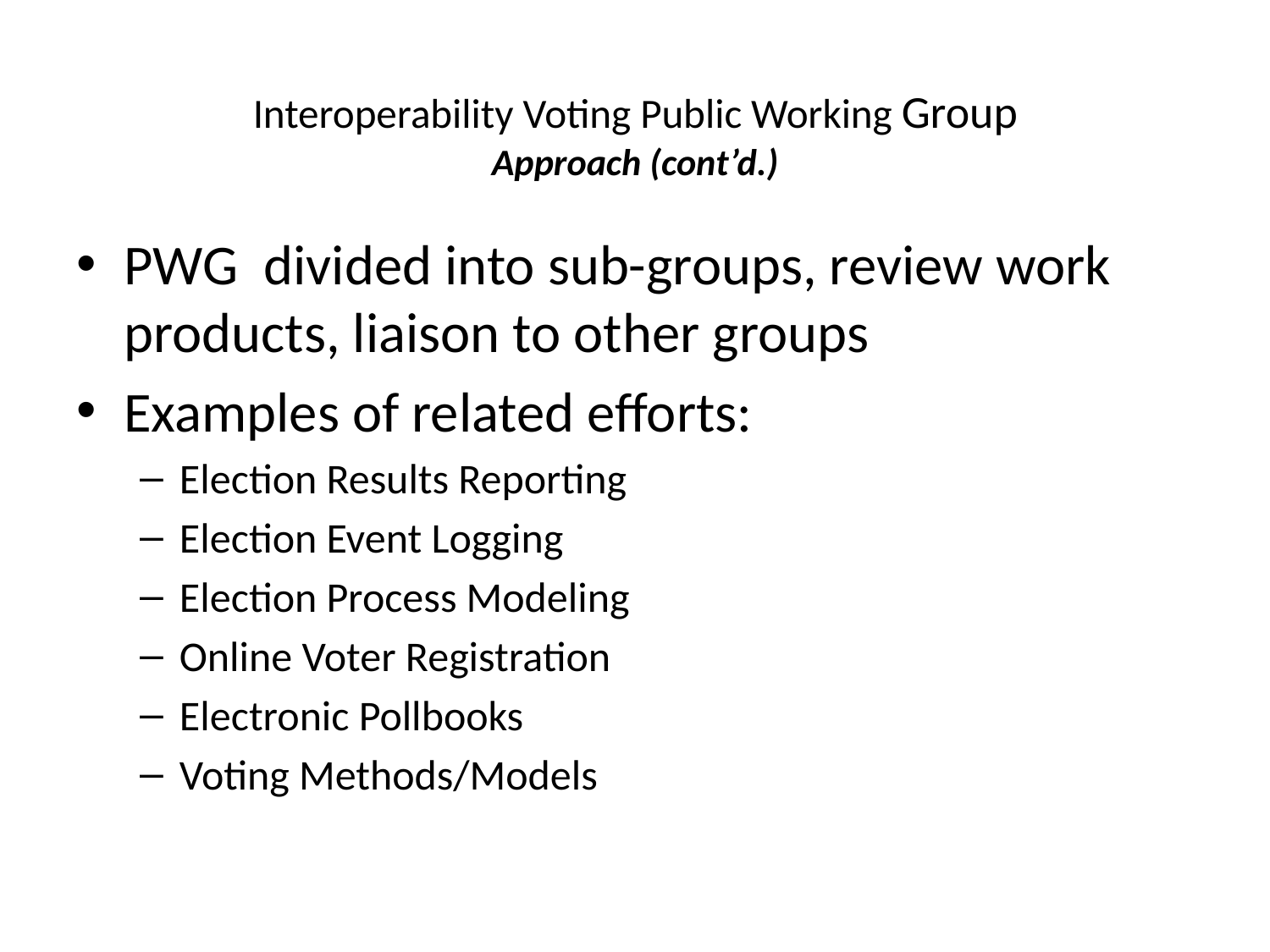

# Interoperability Voting Public Working Group Approach (cont’d.)
PWG  divided into sub-groups, review work products, liaison to other groups
Examples of related efforts:
Election Results Reporting
Election Event Logging
Election Process Modeling
Online Voter Registration
Electronic Pollbooks
Voting Methods/Models